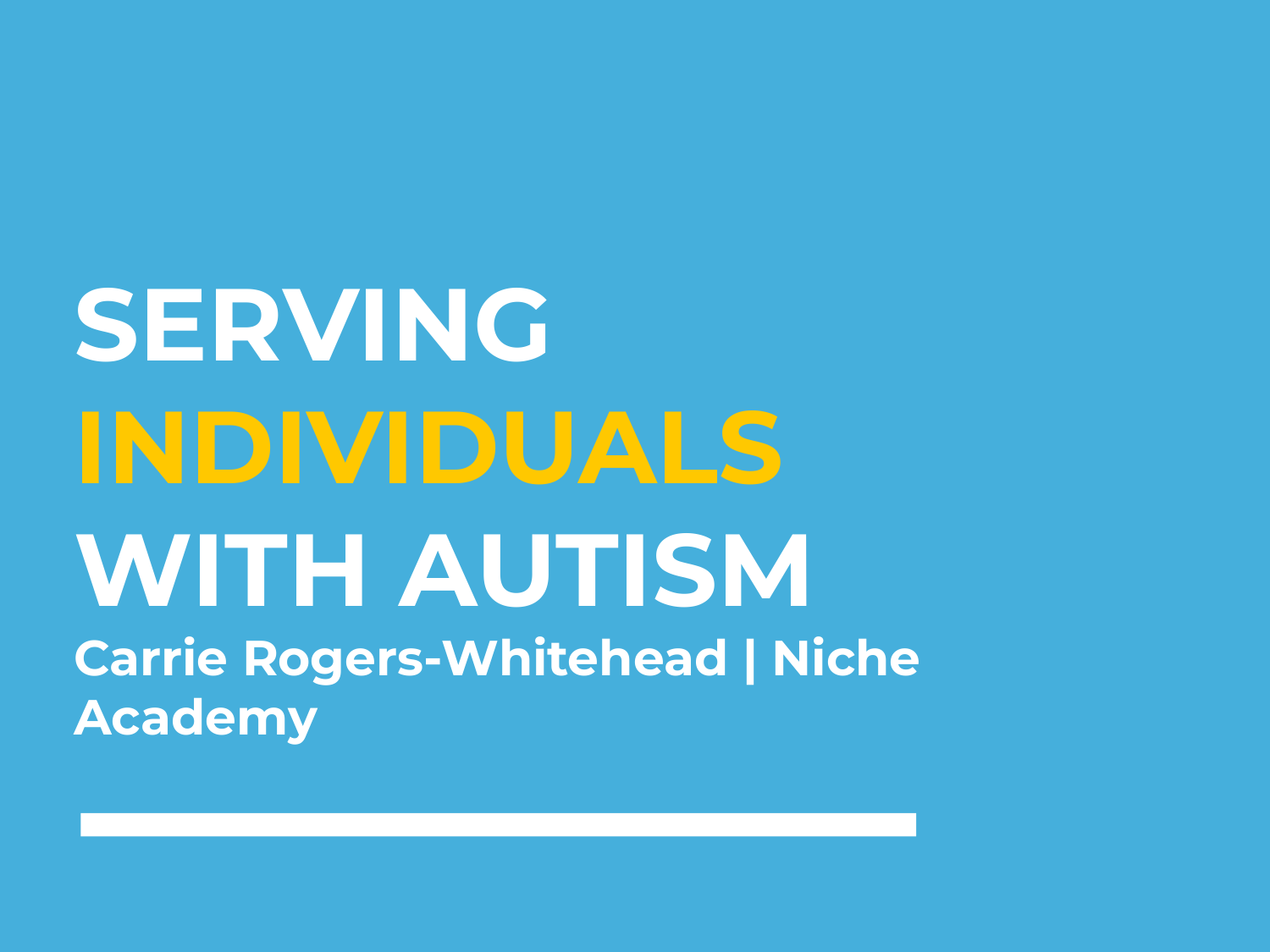

# SERVING INDIVIDUALS WITH AUTISM Carrie Rogers-Whitehead | Niche Academy